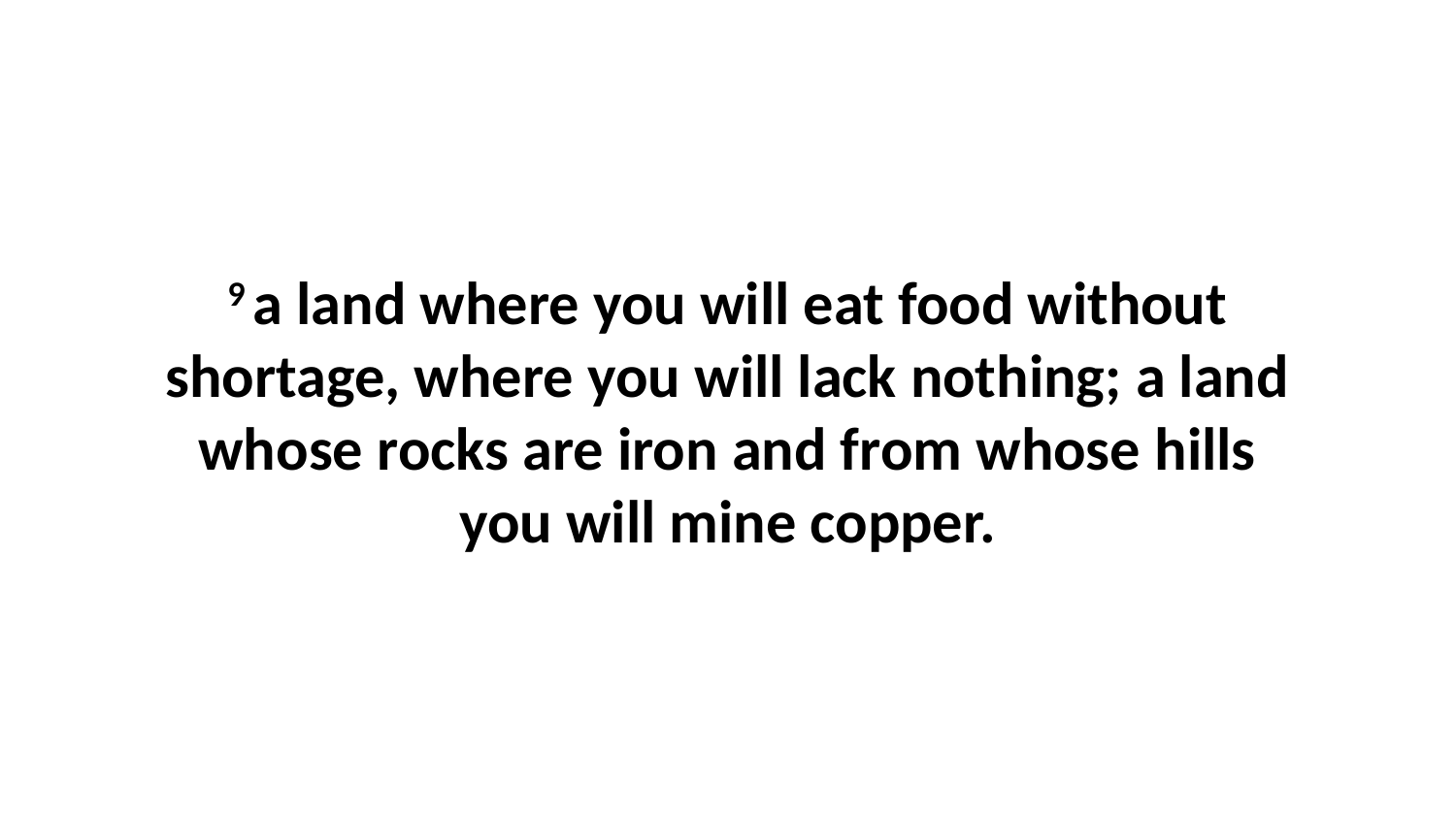

9 a land where you will eat food without shortage, where you will lack nothing; a land whose rocks are iron and from whose hills you will mine copper.